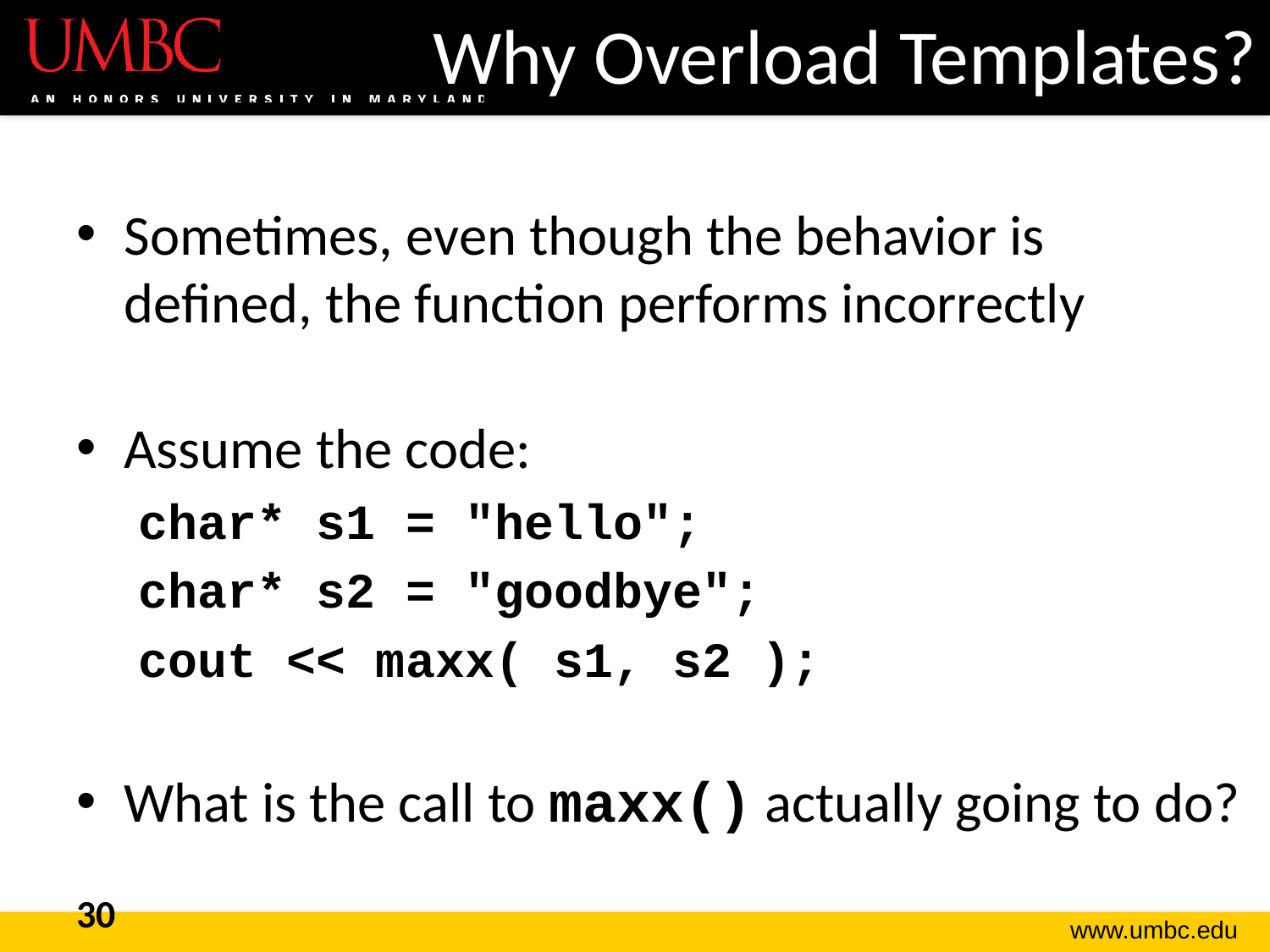

# Why Overload Templates?
Sometimes, even though the behavior is defined, the function performs incorrectly

Assume the code:
char* s1 = "hello";
char* s2 = "goodbye";
cout << maxx( s1, s2 );

What is the call to maxx() actually going to do?
30